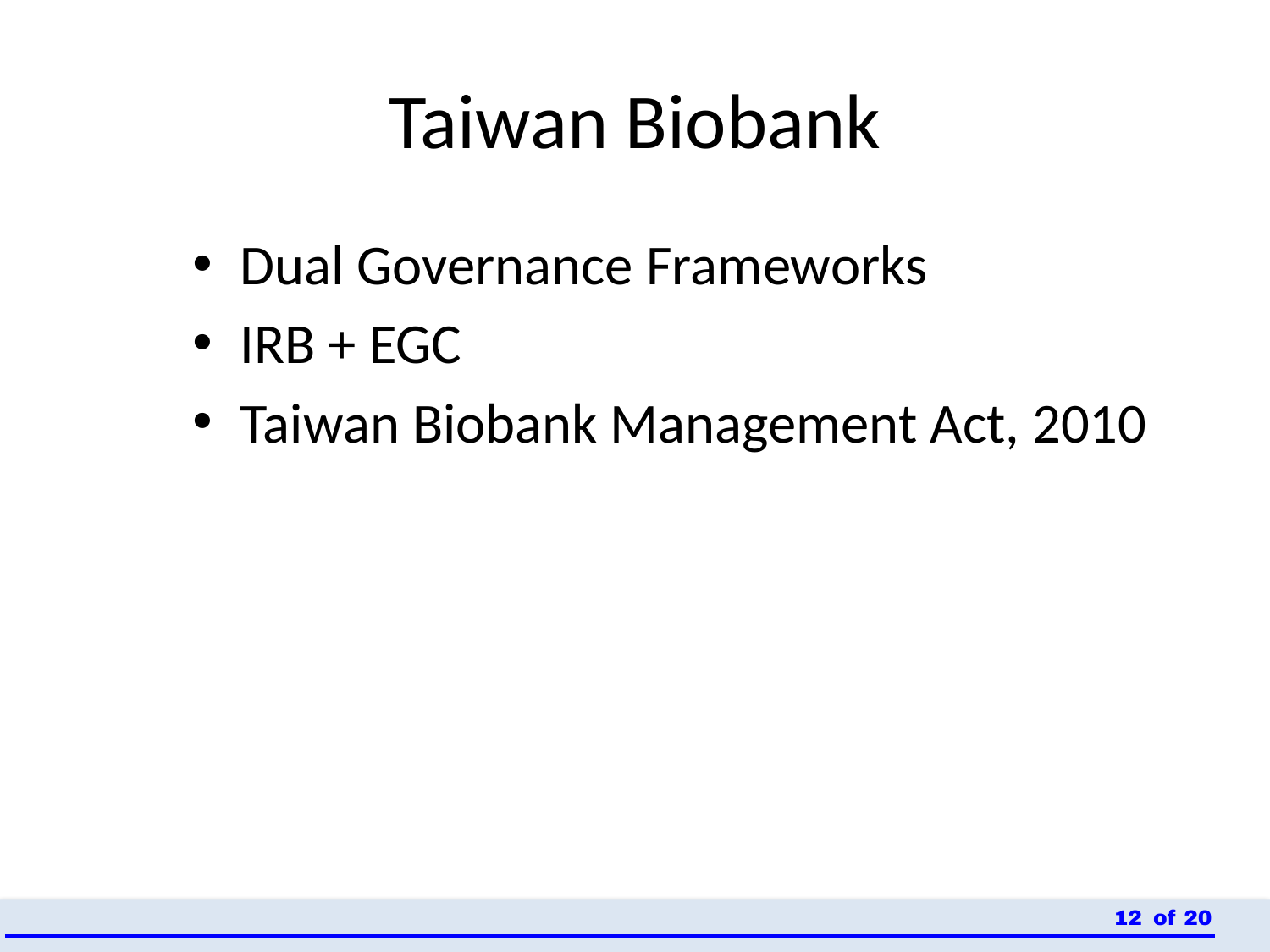

# Taiwan Biobank
Dual Governance Frameworks
IRB + EGC
Taiwan Biobank Management Act, 2010

12
of 20